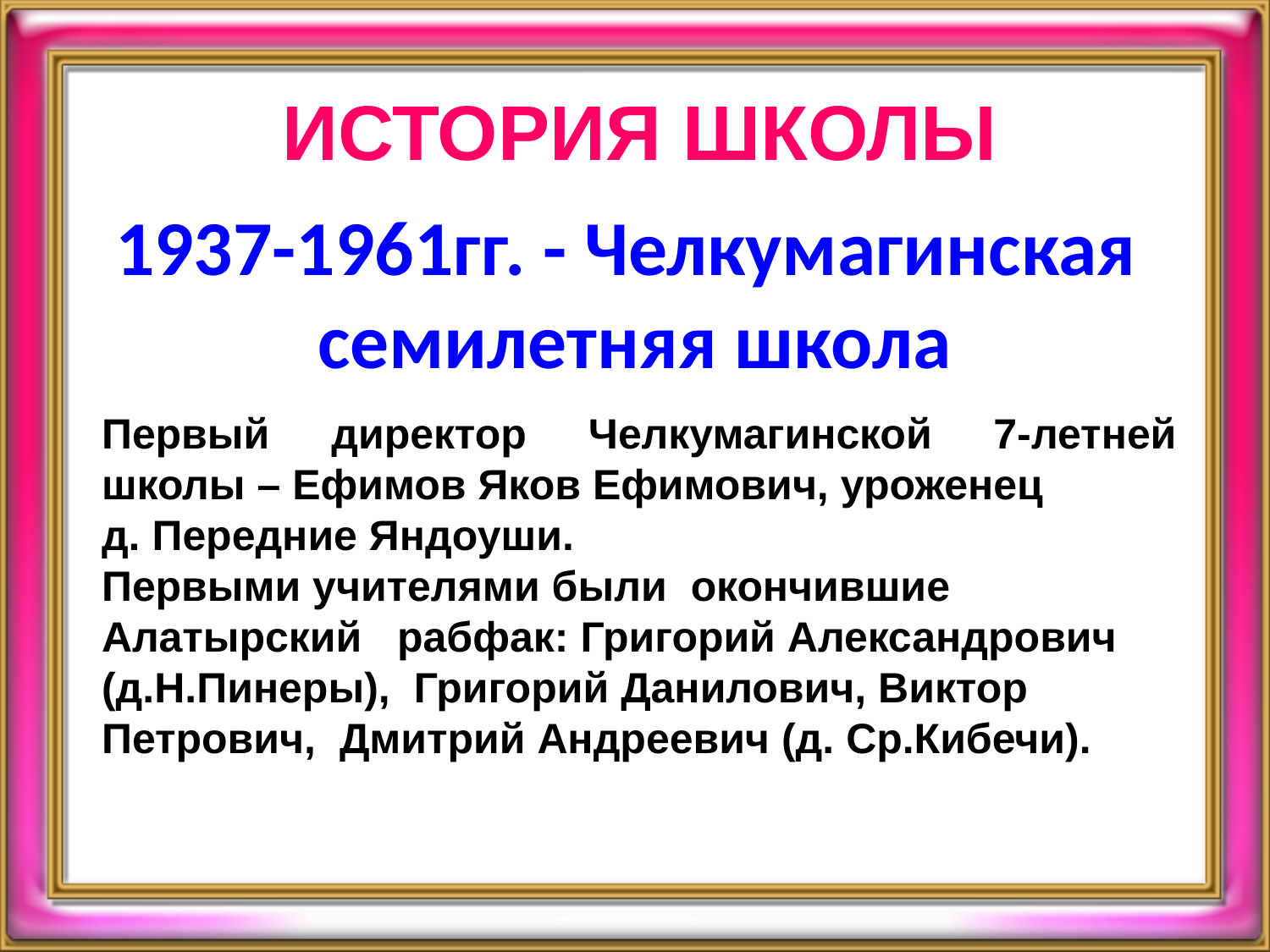

ИСТОРИЯ ШКОЛЫ
1937-1961гг. - Челкумагинская
семилетняя школа
Первый директор Челкумагинской 7-летней школы – Ефимов Яков Ефимович, уроженец
д. Передние Яндоуши.
Первыми учителями были  окончившие Алатырский   рабфак: Григорий Александрович (д.Н.Пинеры),  Григорий Данилович, Виктор Петрович,  Дмитрий Андреевич (д. Ср.Кибечи).